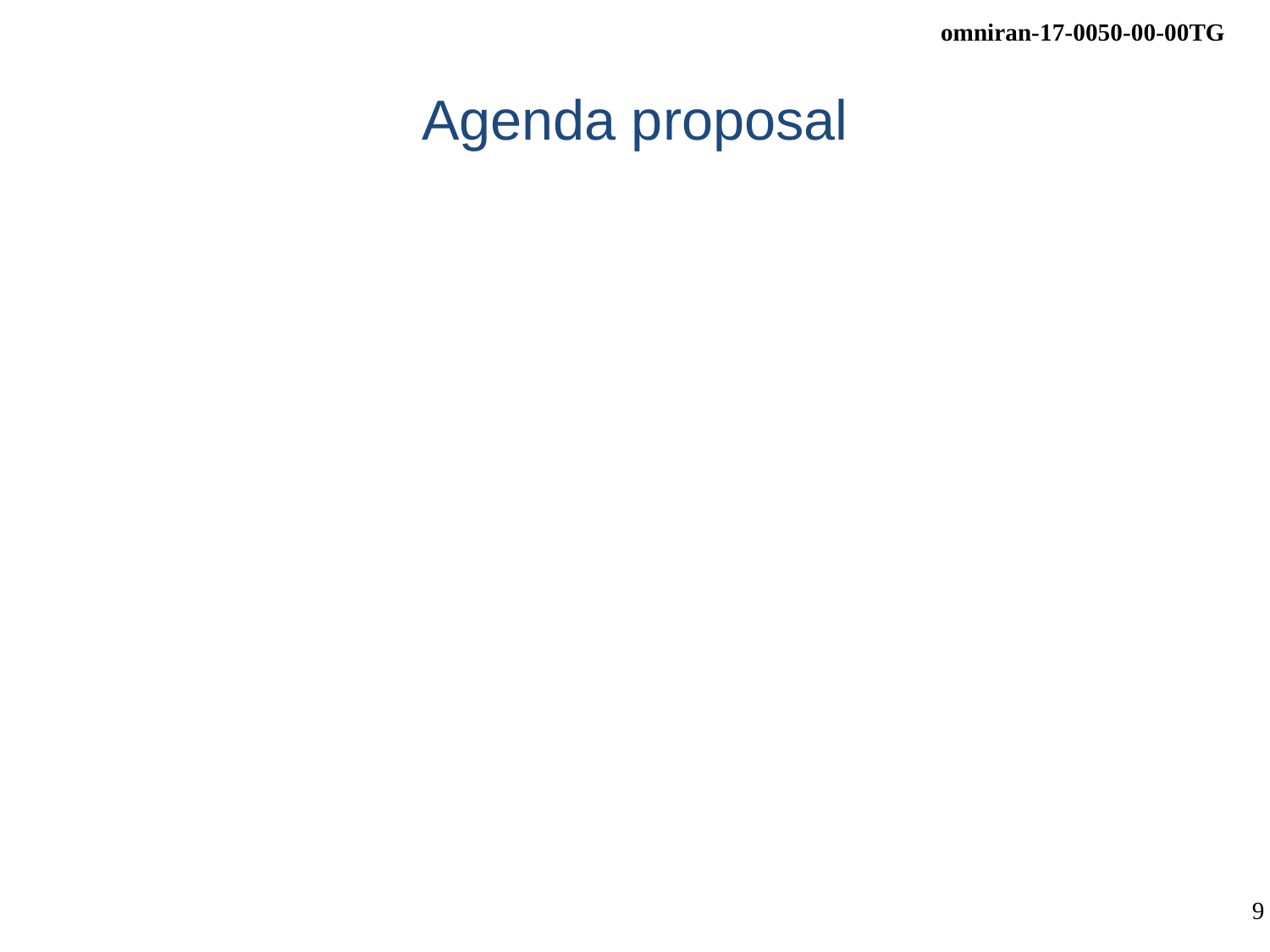

# Agenda proposal

Review of minutes
 May 15-17 Stuttgart interim minutes
Reports
Comment resolution of P802.1CF D0.5
New contributions to 802.1CF
Plans for Berlin F2F
AoB